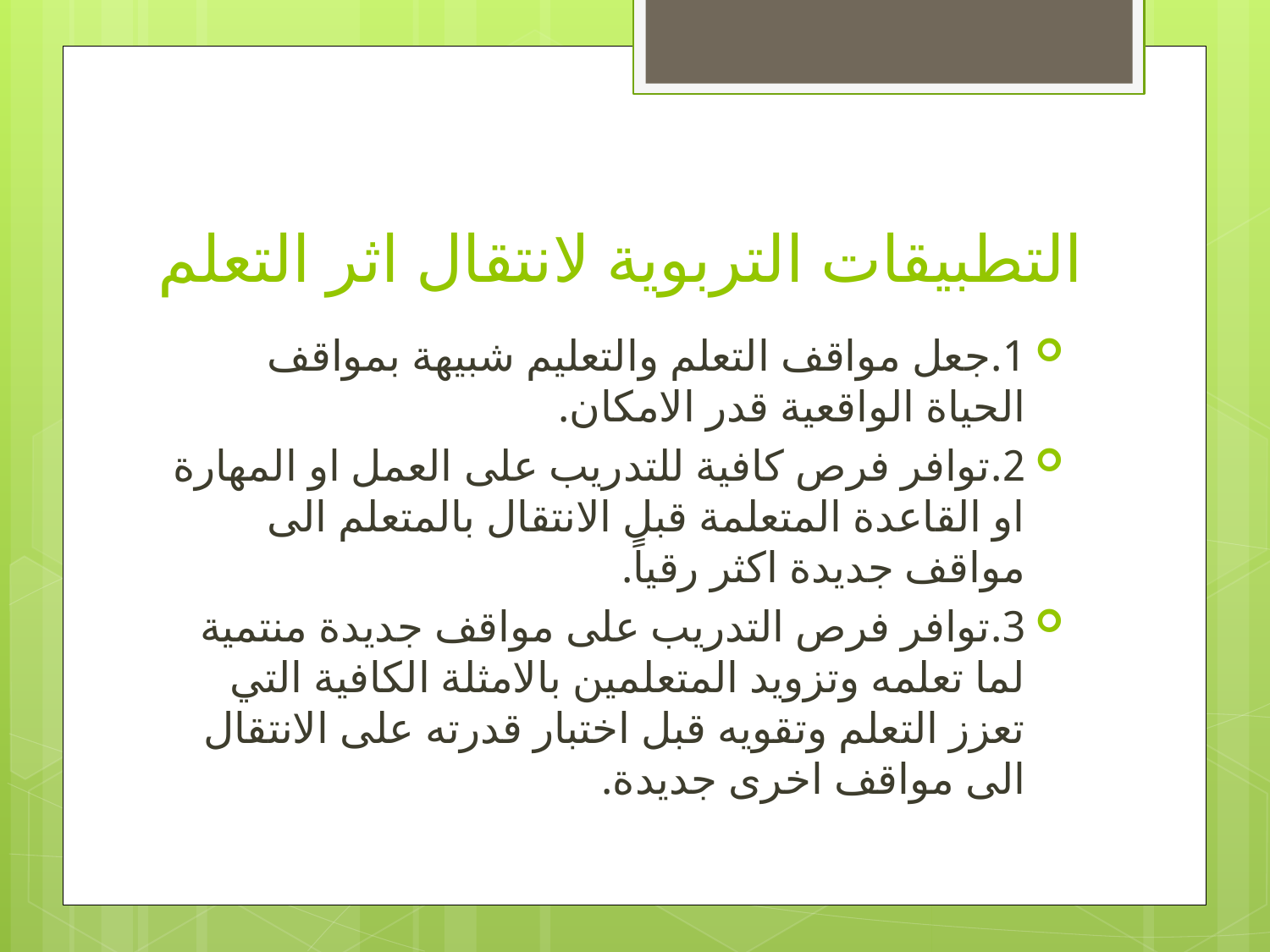

# التطبيقات التربوية لانتقال اثر التعلم
1.	جعل مواقف التعلم والتعليم شبيهة بمواقف الحياة الواقعية قدر الامكان.
2.	توافر فرص كافية للتدريب على العمل او المهارة او القاعدة المتعلمة قبل الانتقال بالمتعلم الى مواقف جديدة اكثر رقياً.
3.	توافر فرص التدريب على مواقف جديدة منتمية لما تعلمه وتزويد المتعلمين بالامثلة الكافية التي تعزز التعلم وتقويه قبل اختبار قدرته على الانتقال الى مواقف اخرى جديدة.